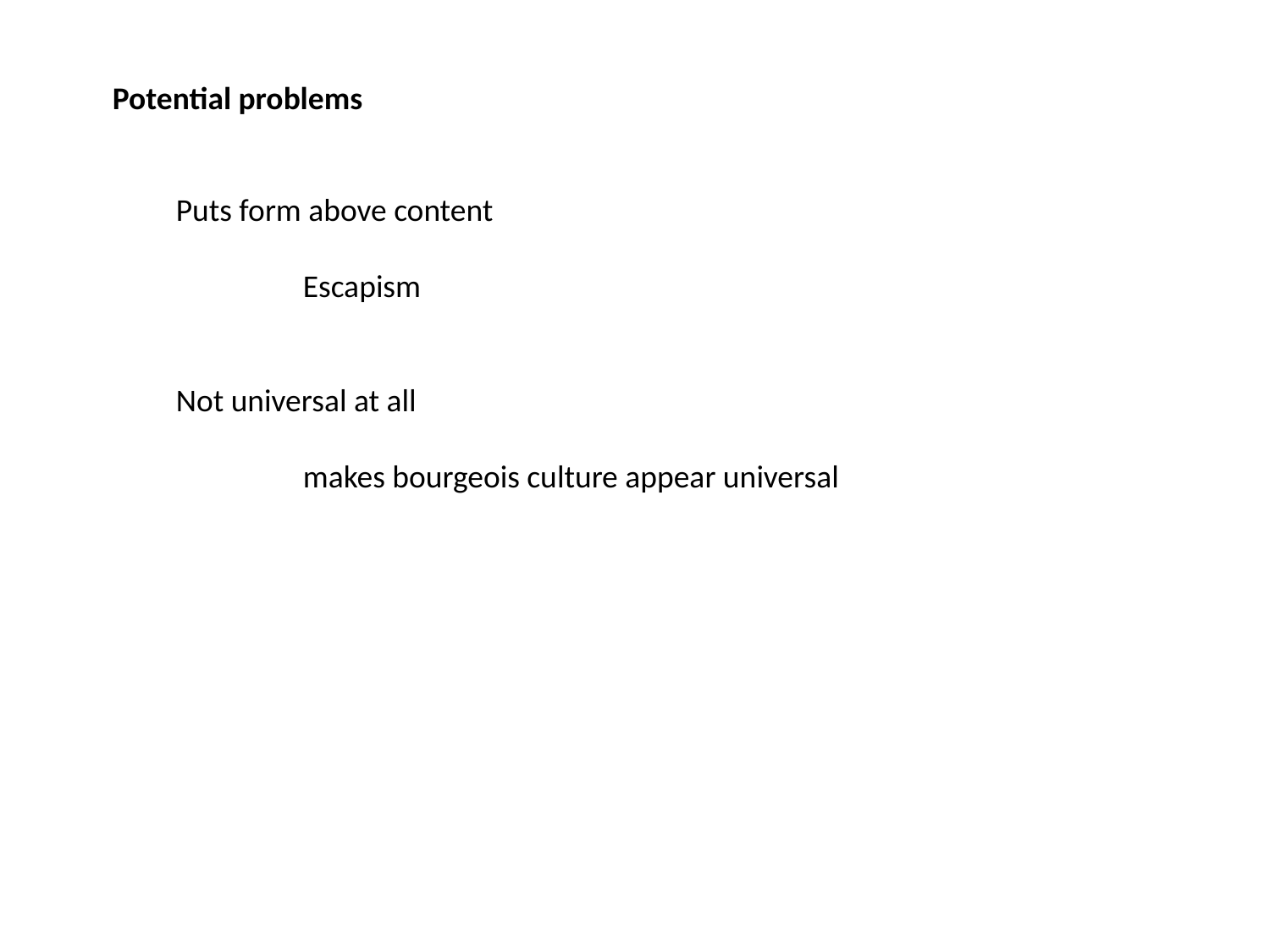

Potential problems

Puts form above content

	Escapism

Not universal at all

	makes bourgeois culture appear universal